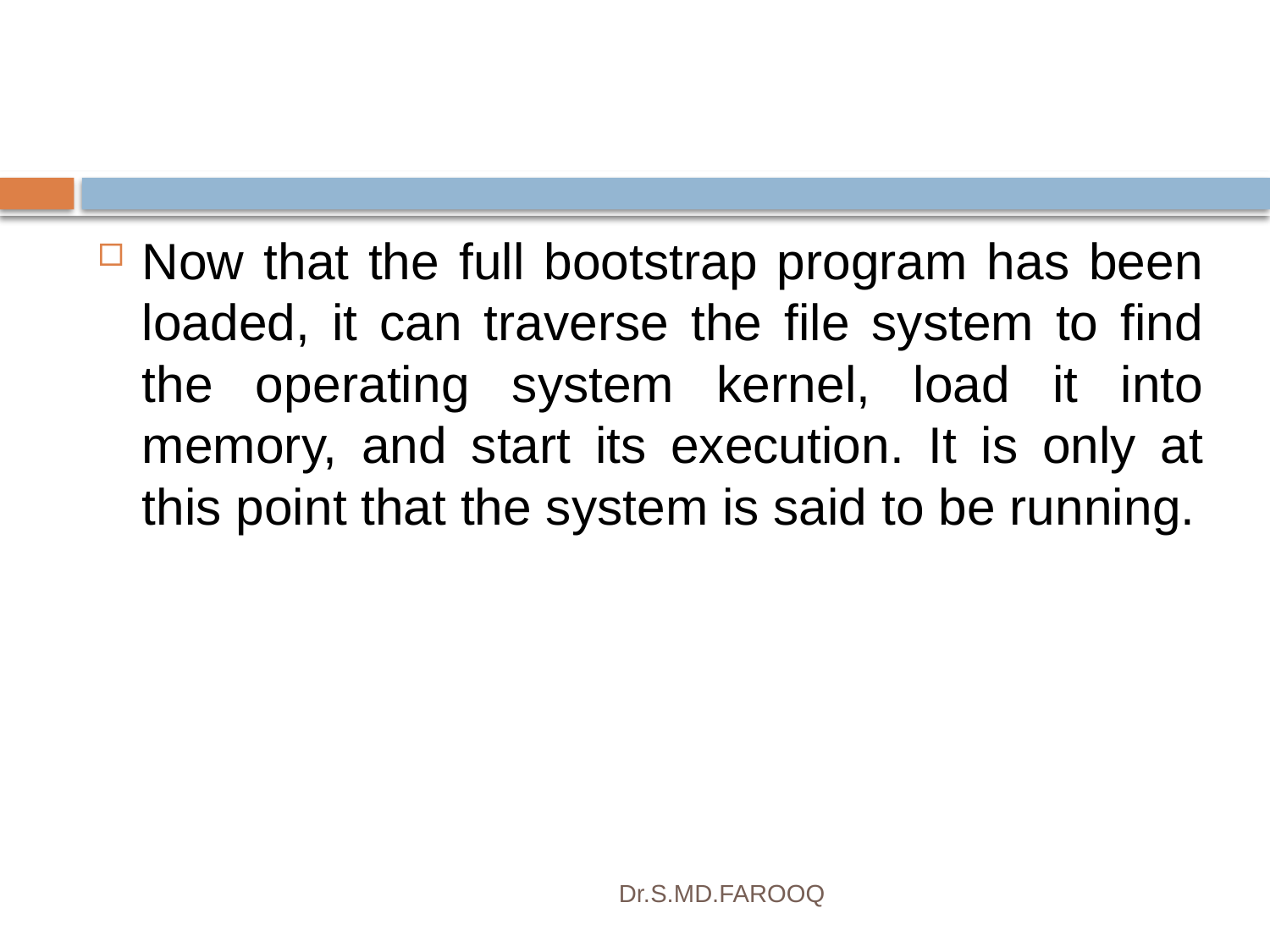

#
Now that the full bootstrap program has been loaded, it can traverse the file system to find the operating system kernel, load it into memory, and start its execution. It is only at this point that the system is said to be running.
Dr.S.MD.FAROOQ